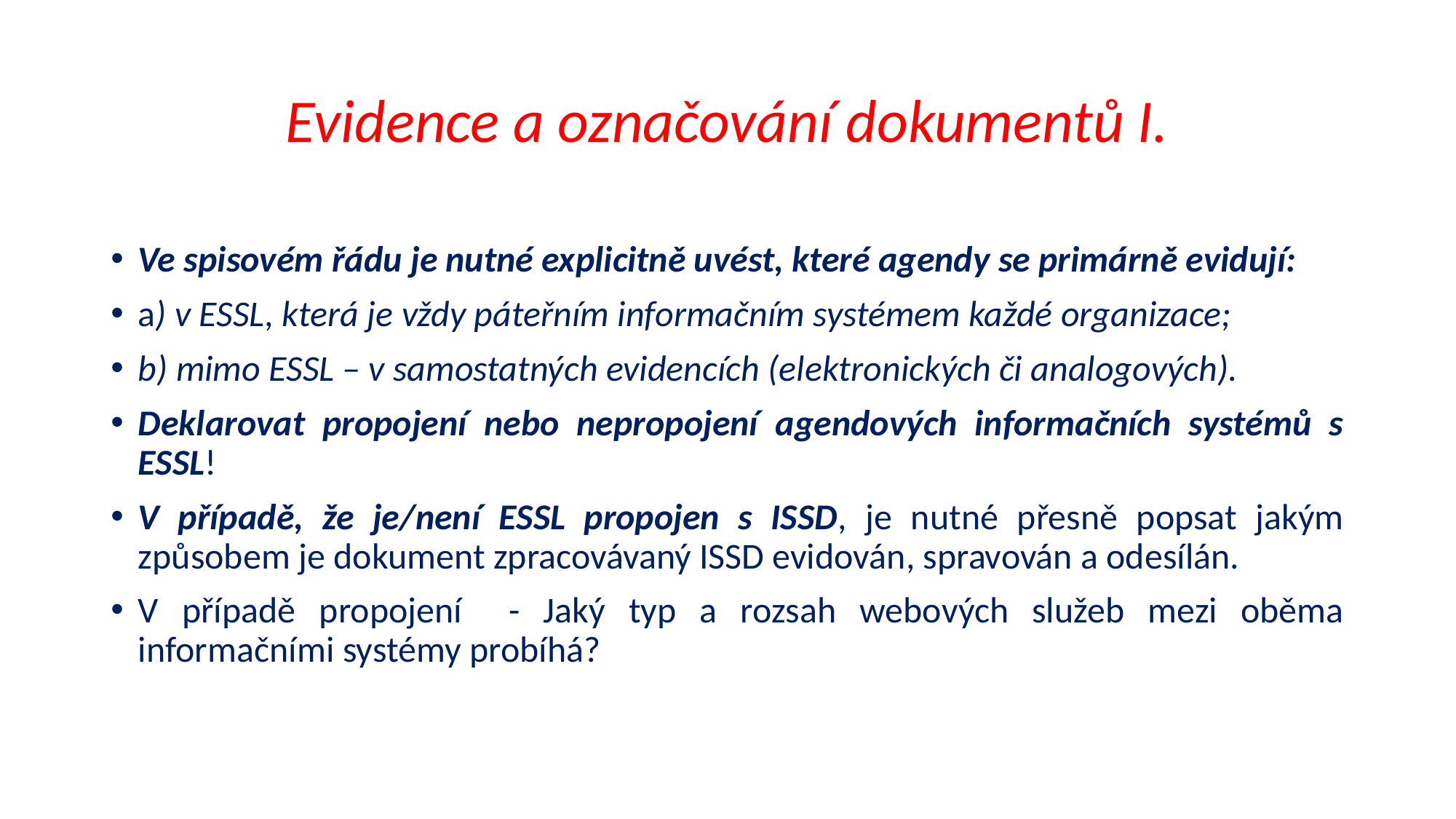

# Evidence a označování dokumentů I.

Ve spisovém řádu je nutné explicitně uvést, které agendy se primárně evidují:
a) v ESSL, která je vždy páteřním informačním systémem každé organizace;
b) mimo ESSL – v samostatných evidencích (elektronických či analogových).
Deklarovat propojení nebo nepropojení agendových informačních systémů s ESSL!
V případě, že je/není ESSL propojen s ISSD, je nutné přesně popsat jakým způsobem je dokument zpracovávaný ISSD evidován, spravován a odesílán.
V případě propojení  - Jaký typ a rozsah webových služeb mezi oběma informačními systémy probíhá?